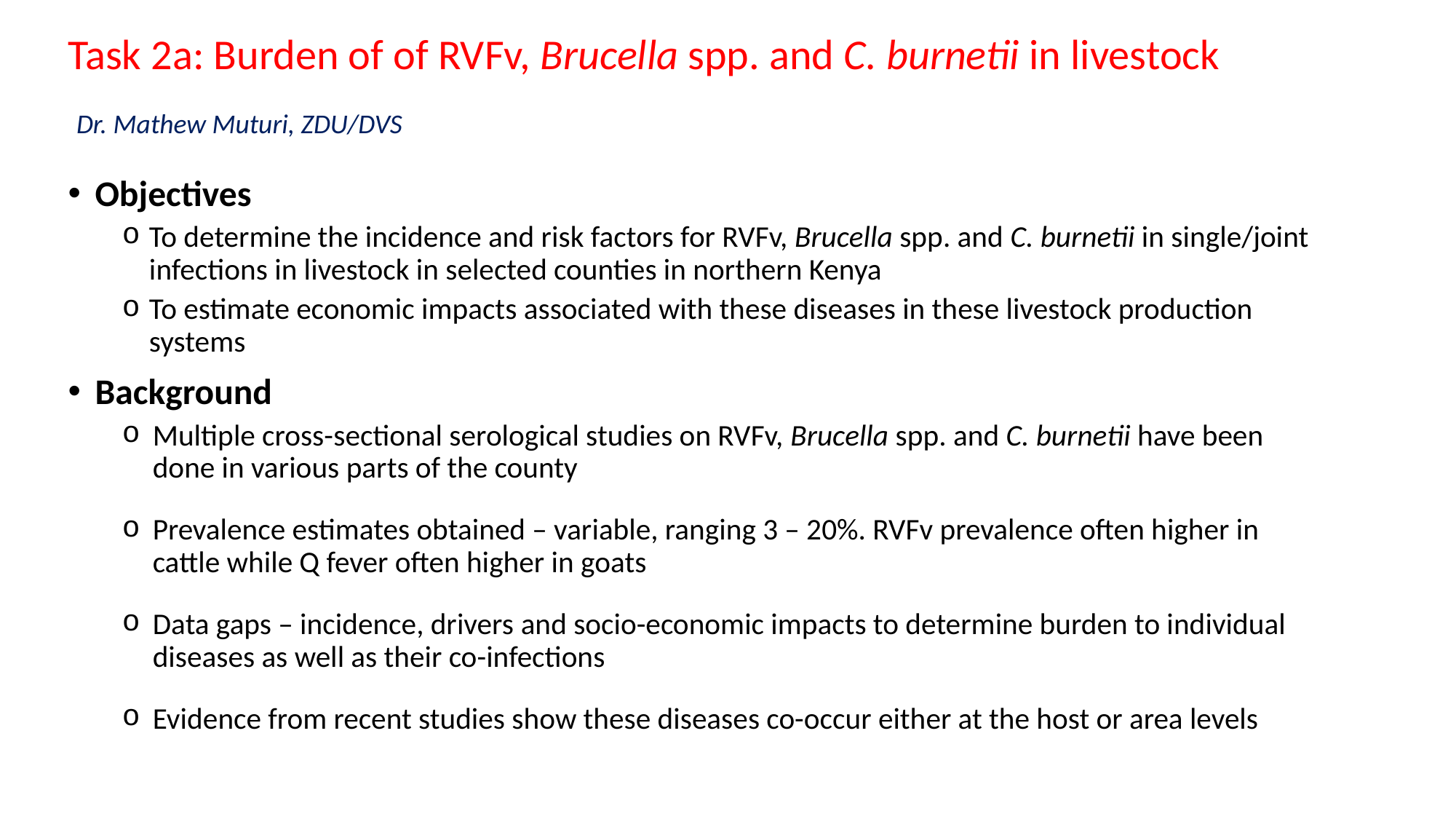

# Task 2a: Burden of of RVFv, Brucella spp. and C. burnetii in livestock
Dr. Mathew Muturi, ZDU/DVS
Objectives
To determine the incidence and risk factors for RVFv, Brucella spp. and C. burnetii in single/joint infections in livestock in selected counties in northern Kenya
To estimate economic impacts associated with these diseases in these livestock production systems
Background
Multiple cross-sectional serological studies on RVFv, Brucella spp. and C. burnetii have been done in various parts of the county

Prevalence estimates obtained – variable, ranging 3 – 20%. RVFv prevalence often higher in cattle while Q fever often higher in goats

Data gaps – incidence, drivers and socio-economic impacts to determine burden to individual diseases as well as their co-infections

Evidence from recent studies show these diseases co-occur either at the host or area levels